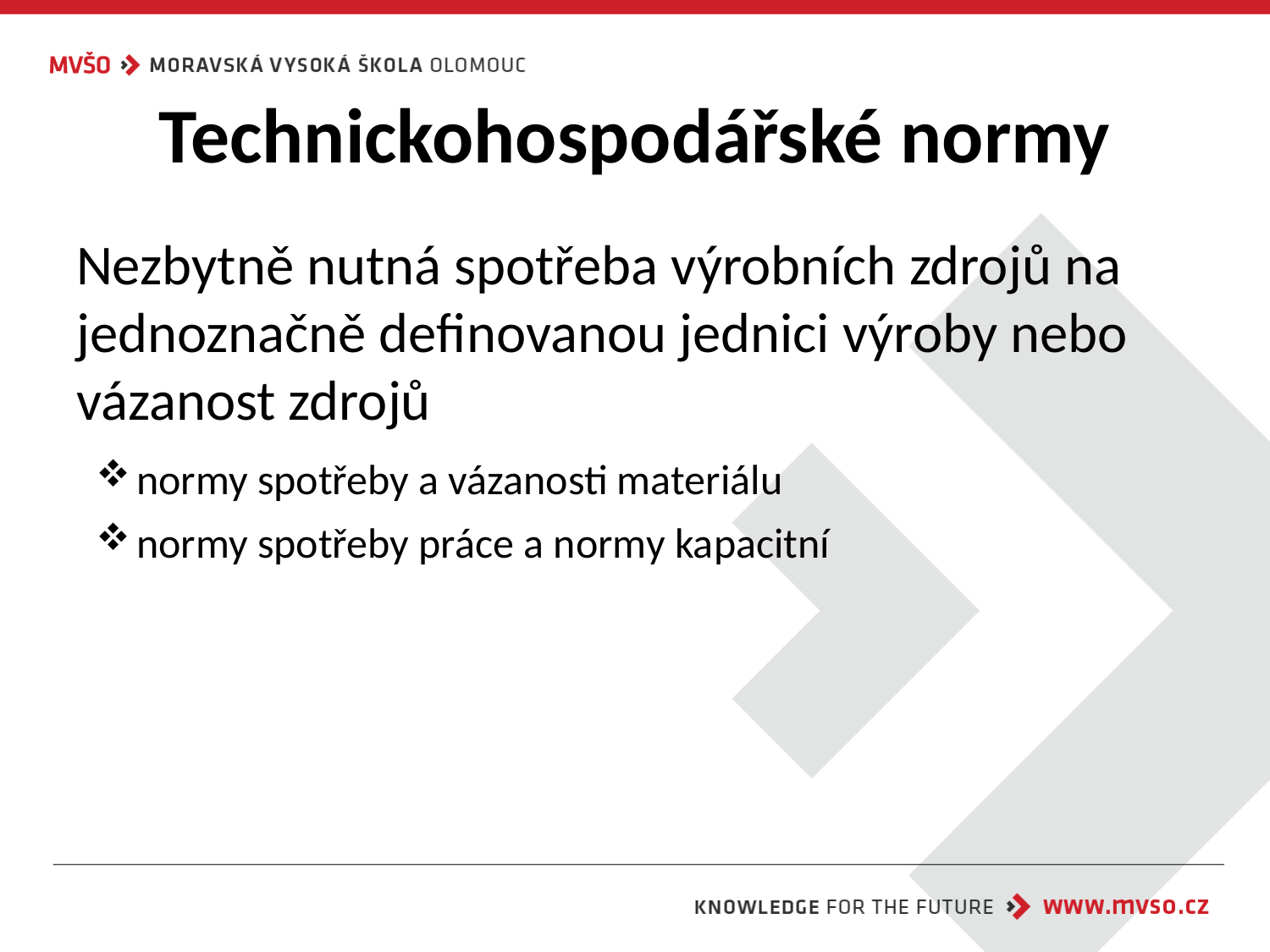

# Technickohospodářské normy
Nezbytně nutná spotřeba výrobních zdrojů na jednoznačně definovanou jednici výroby nebo vázanost zdrojů
normy spotřeby a vázanosti materiálu
normy spotřeby práce a normy kapacitní